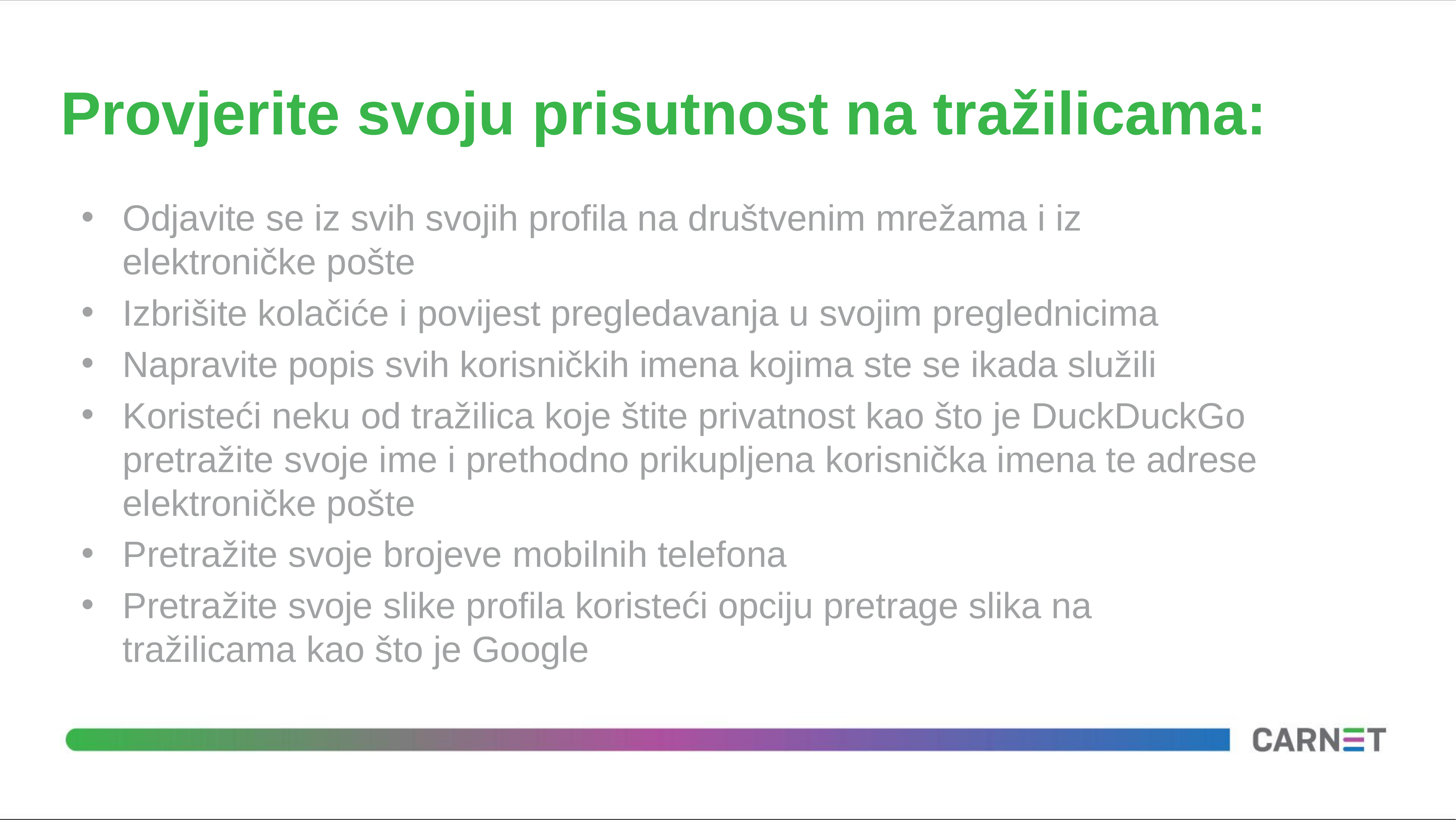

# Provjerite svoju prisutnost na tražilicama:

Odjavite se iz svih svojih profila na društvenim mrežama i iz elektroničke pošte
Izbrišite kolačiće i povijest pregledavanja u svojim preglednicima
Napravite popis svih korisničkih imena kojima ste se ikada služili
Koristeći neku od tražilica koje štite privatnost kao što je DuckDuckGo pretražite svoje ime i prethodno prikupljena korisnička imena te adrese elektroničke pošte
Pretražite svoje brojeve mobilnih telefona
Pretražite svoje slike profila koristeći opciju pretrage slika na tražilicama kao što je Google